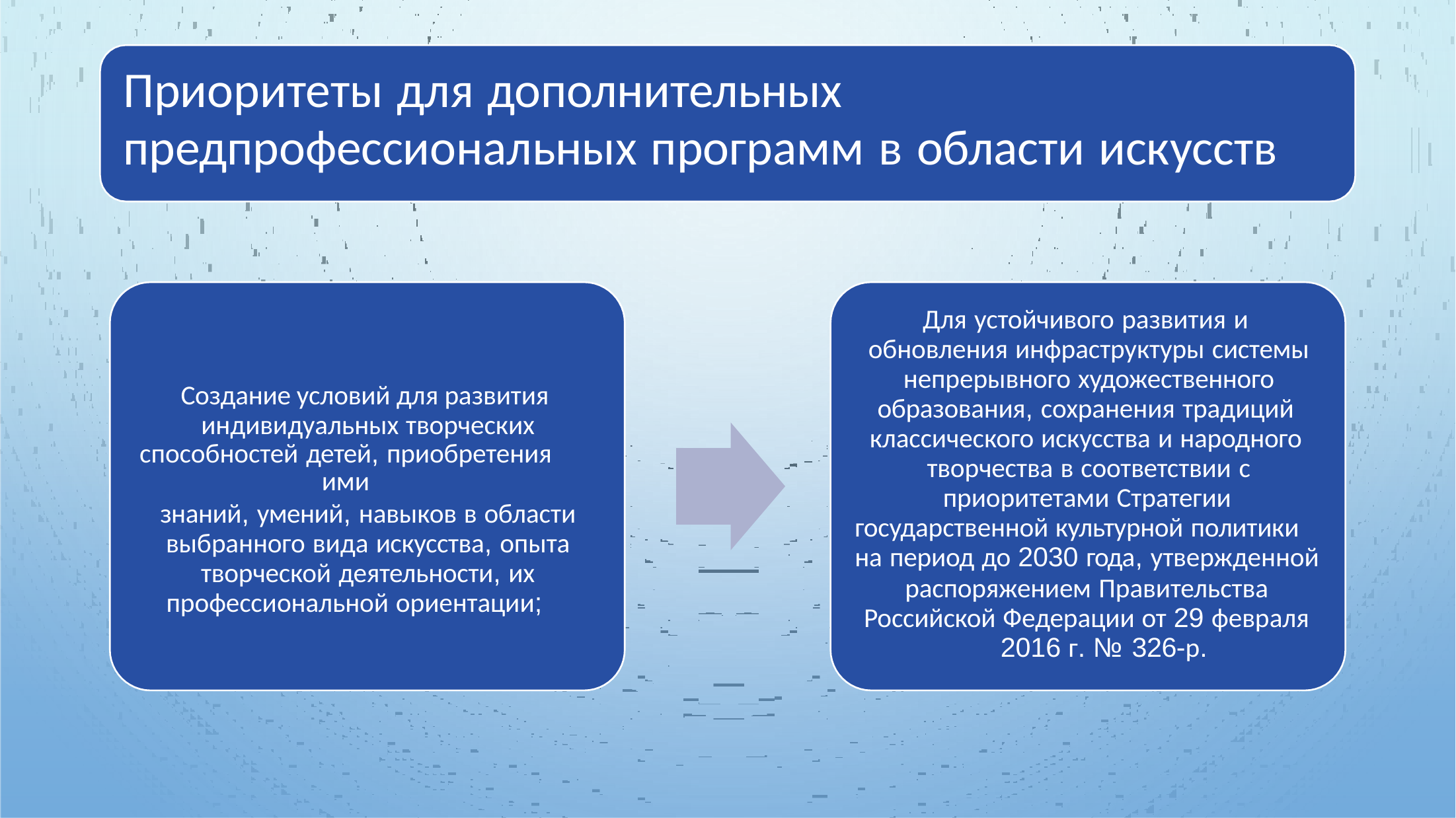

# Приоритеты для дополнительных
предпрофессиональных программ в области искусств

Для устойчивого развития и  обновления инфраструктуры системы  непрерывного художественного  образования, сохранения традиций  классического искусства и народного  творчества в соответствии с
приоритетами Стратегии  государственной культурной политики  на период до 2030 года, утвержденной
распоряжением Правительства  Российской Федерации от 29 февраля
2016 г. № 326-р.
Создание условий для развития  индивидуальных творческих
способностей детей, приобретения ими
знаний, умений, навыков в области  выбранного вида искусства, опыта  творческой деятельности, их
профессиональной ориентации;